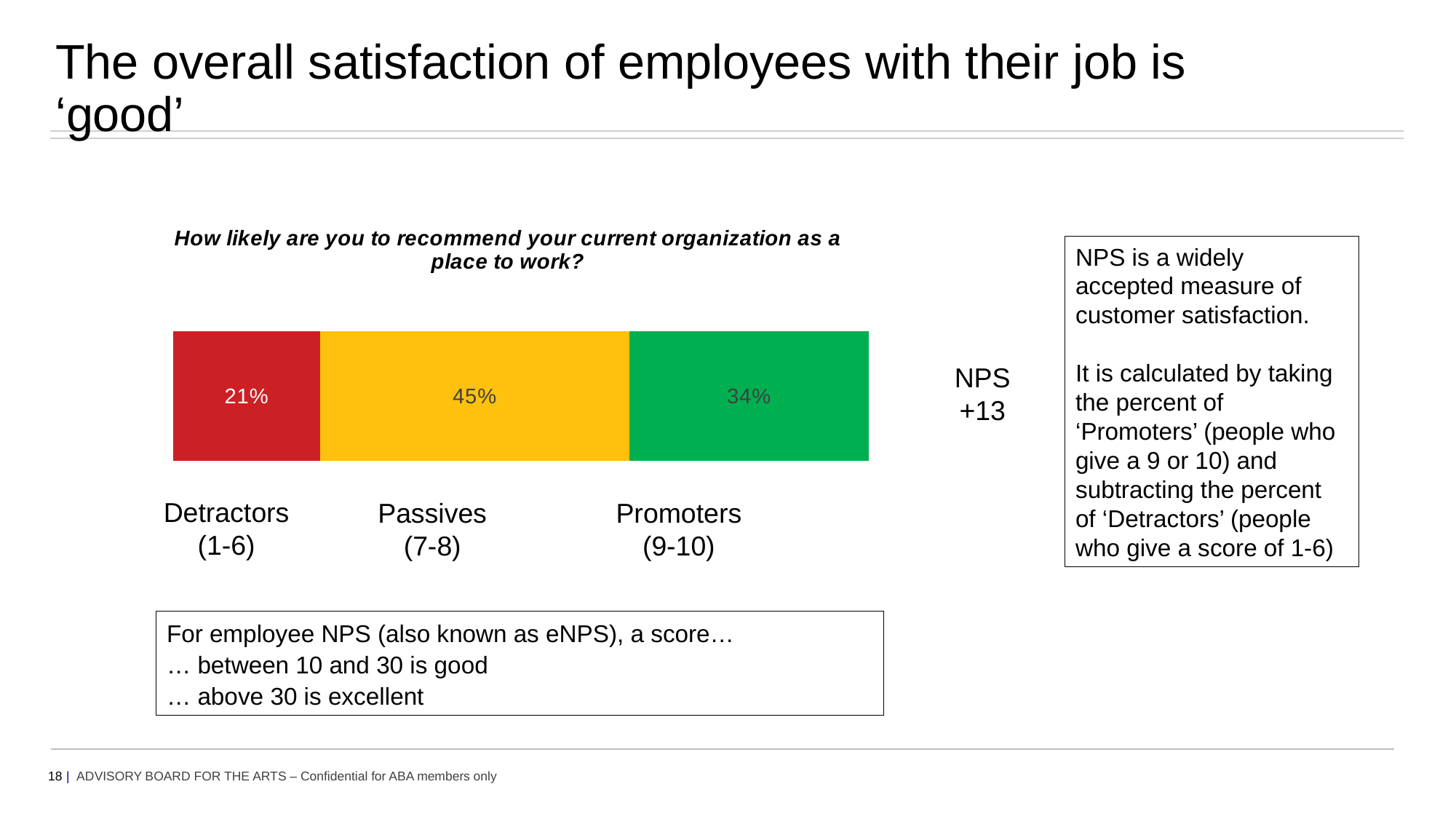

# The overall satisfaction of employees with their job is ‘good’

### Chart: How likely are you to recommend your current organization as a place to work?

| Category | Detractors (0-6) | Passives (7-8) | Promoters (9-10) |
|---|---|---|---|
NPS is a widely accepted measure of customer satisfaction.

It is calculated by taking the percent of ‘Promoters’ (people who give a 9 or 10) and subtracting the percent of ‘Detractors’ (people who give a score of 1-6)
NPS
+13
Detractors
(1-6)
Promoters
(9-10)
Passives
(7-8)
For employee NPS (also known as eNPS), a score…
… between 10 and 30 is good
… above 30 is excellent